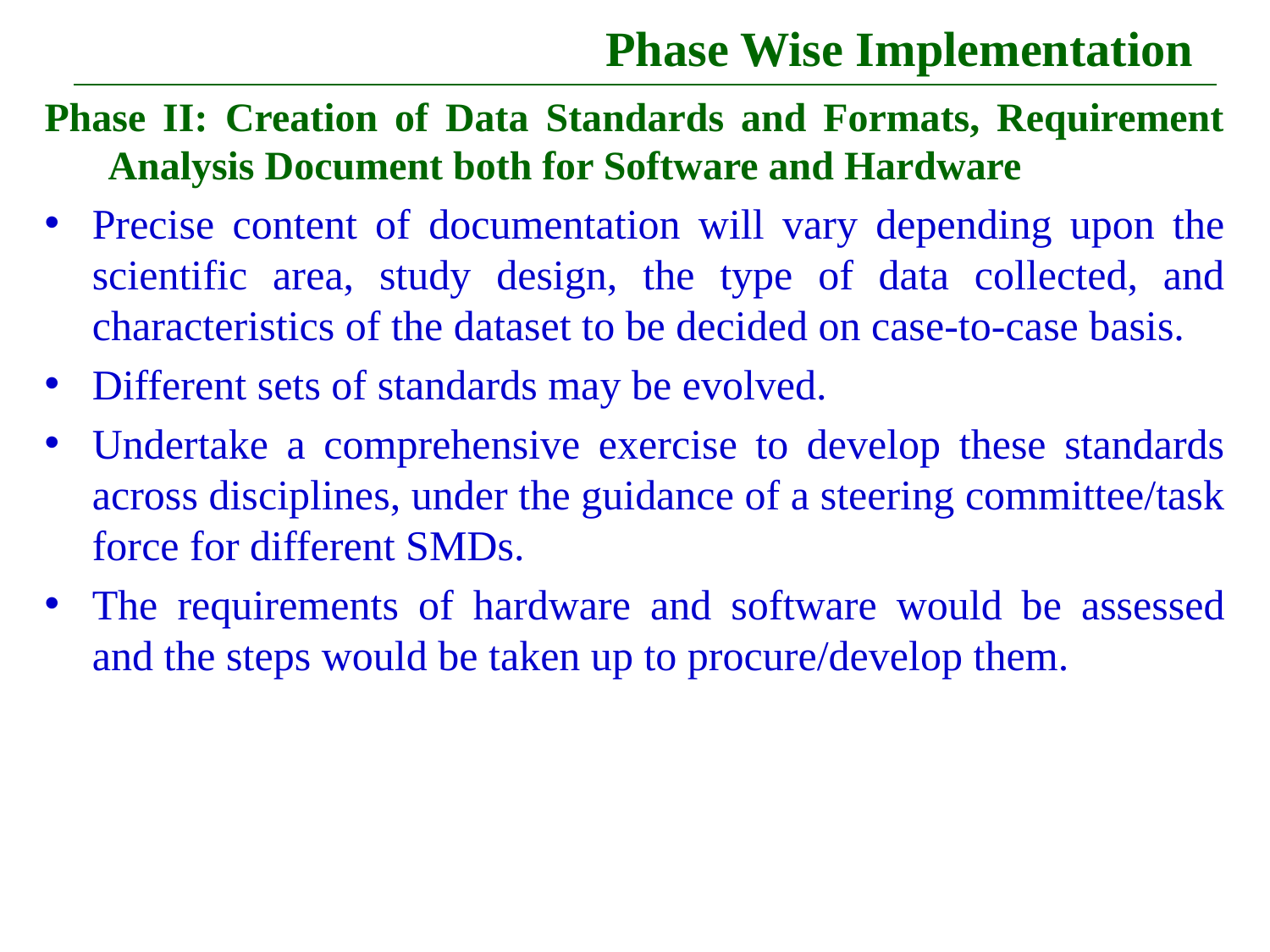

# Phase Wise Implementation
Phase II: Creation of Data Standards and Formats, Requirement Analysis Document both for Software and Hardware
Precise content of documentation will vary depending upon the scientific area, study design, the type of data collected, and characteristics of the dataset to be decided on case-to-case basis.
Different sets of standards may be evolved.
Undertake a comprehensive exercise to develop these standards across disciplines, under the guidance of a steering committee/task force for different SMDs.
The requirements of hardware and software would be assessed and the steps would be taken up to procure/develop them.